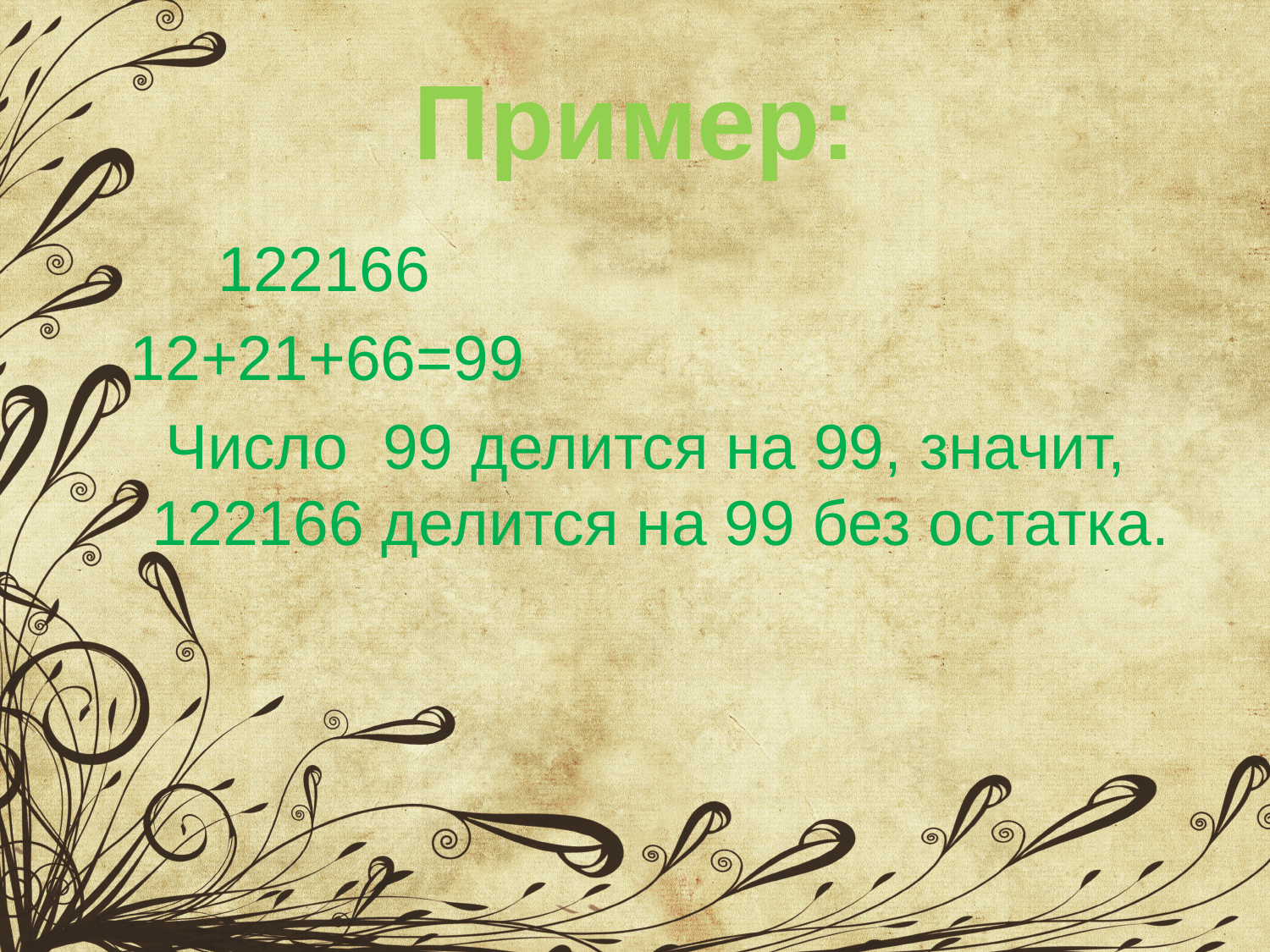

# Пример:
       122166
  12+21+66=99
    Число  99 делится на 99, значит, 122166 делится на 99 без остатка.